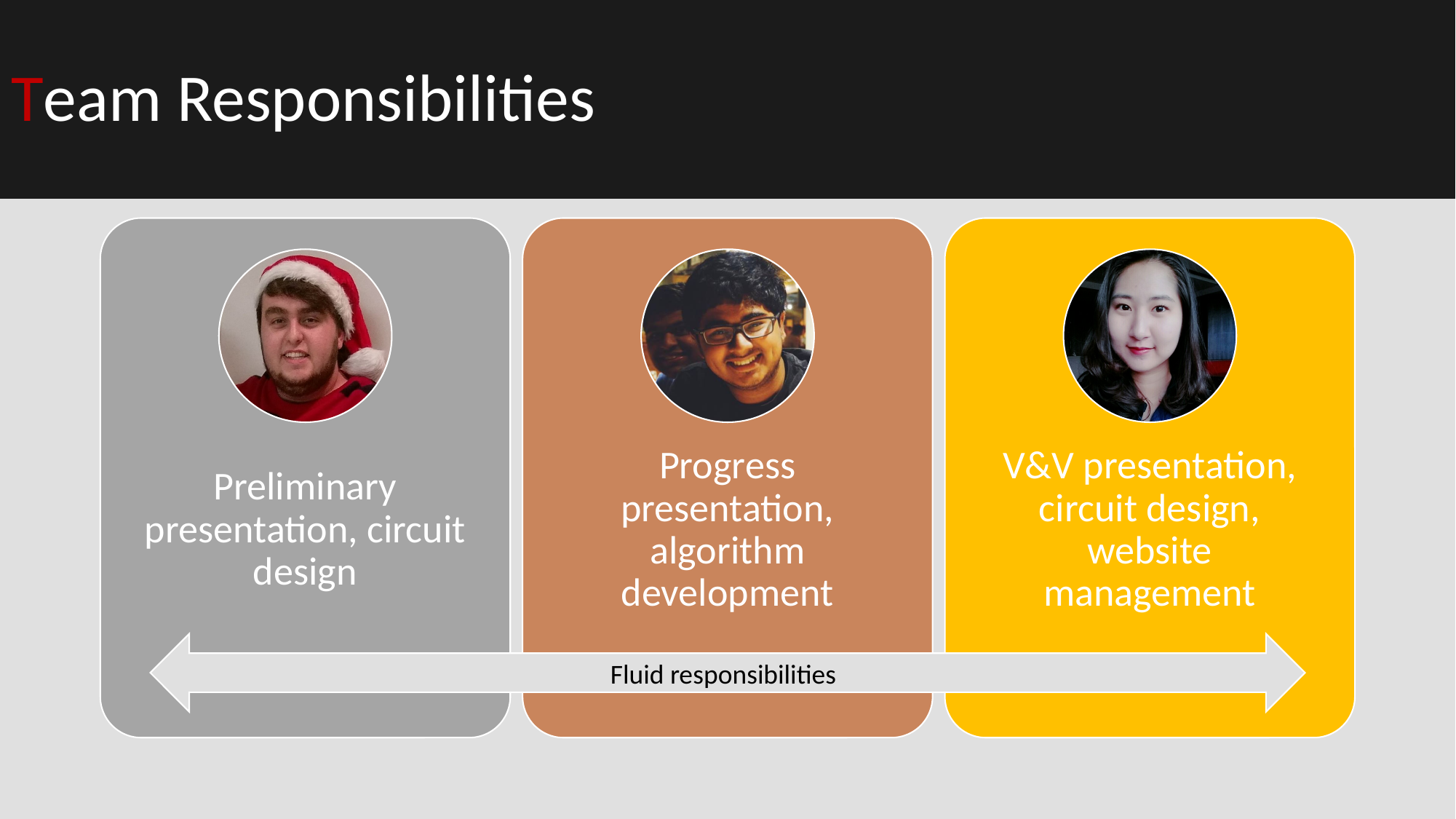

# Team Responsibilities
Preliminary presentation, circuit design
Progress presentation, algorithm development
V&V presentation, circuit design, website management
Fluid responsibilities